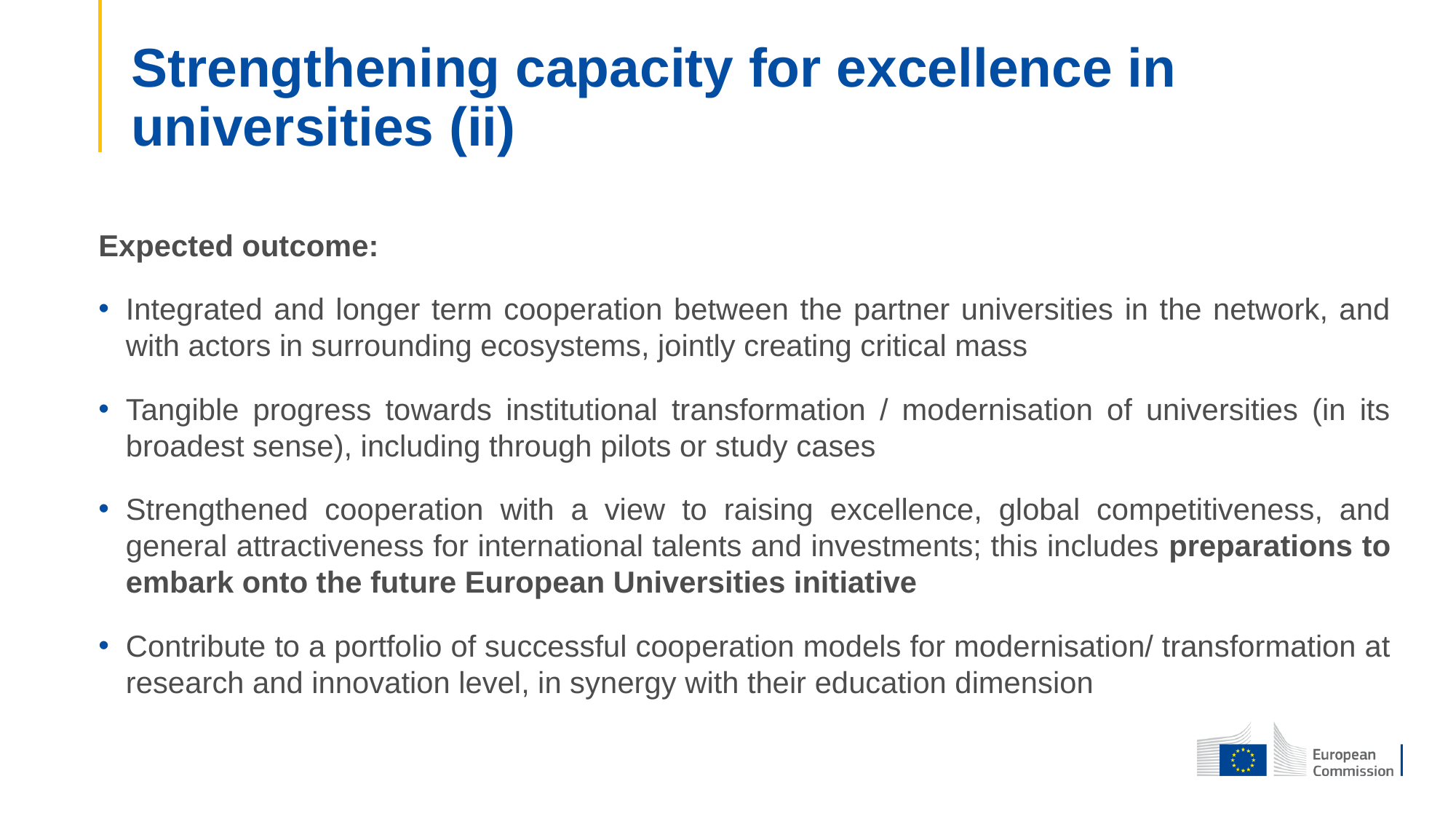

# Strengthening capacity for excellence in universities (ii)

Expected outcome:
Integrated and longer term cooperation between the partner universities in the network, and with actors in surrounding ecosystems, jointly creating critical mass
Tangible progress towards institutional transformation / modernisation of universities (in its broadest sense), including through pilots or study cases
Strengthened cooperation with a view to raising excellence, global competitiveness, and general attractiveness for international talents and investments; this includes preparations to embark onto the future European Universities initiative
Contribute to a portfolio of successful cooperation models for modernisation/ transformation at research and innovation level, in synergy with their education dimension